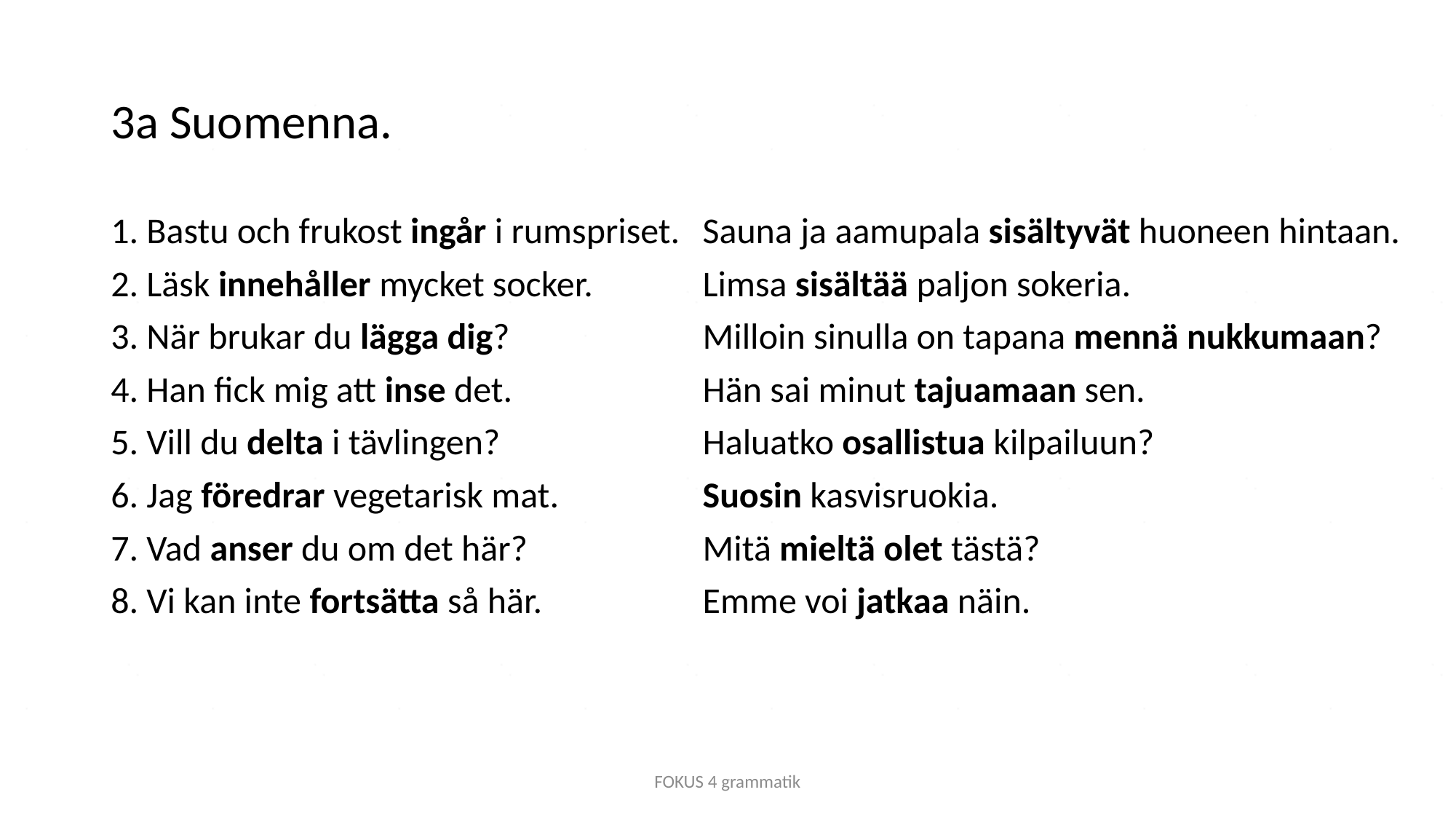

# 3a Suomenna.
1. Bastu och frukost ingår i rumspriset.
2. Läsk innehåller mycket socker.
3. När brukar du lägga dig?
4. Han fick mig att inse det.
5. Vill du delta i tävlingen?
6. Jag föredrar vegetarisk mat.
7. Vad anser du om det här?
8. Vi kan inte fortsätta så här.
Sauna ja aamupala sisältyvät huoneen hintaan.
Limsa sisältää paljon sokeria.
Milloin sinulla on tapana mennä nukkumaan?
Hän sai minut tajuamaan sen.
Haluatko osallistua kilpailuun?
Suosin kasvisruokia.
Mitä mieltä olet tästä?
Emme voi jatkaa näin.
FOKUS 4 grammatik